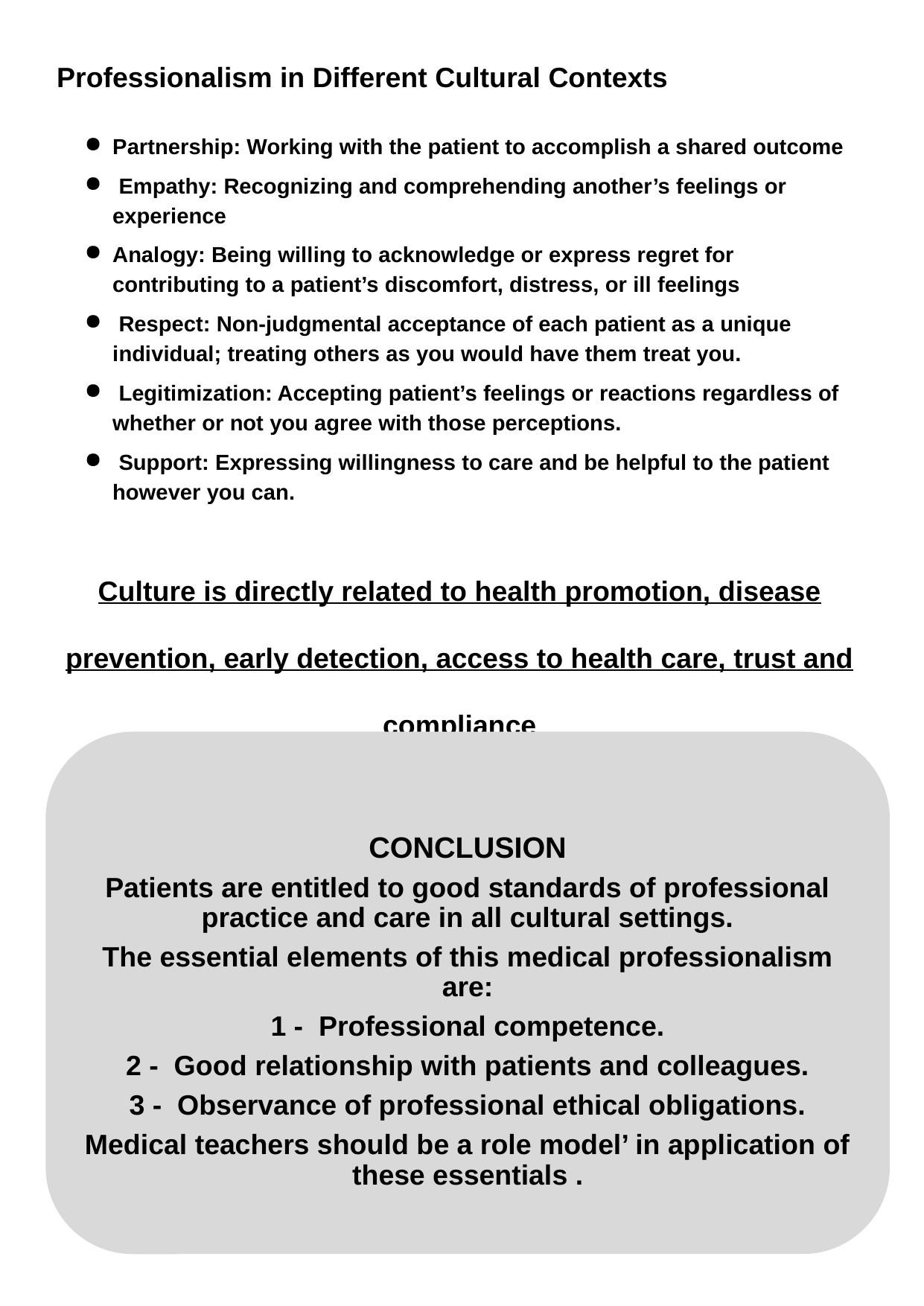

Professionalism in Different Cultural Contexts

Partnership: Working with the patient to accomplish a shared outcome
 Empathy: Recognizing and comprehending another’s feelings or experience
Analogy: Being willing to acknowledge or express regret for contributing to a patient’s discomfort, distress, or ill feelings
 Respect: Non-judgmental acceptance of each patient as a unique individual; treating others as you would have them treat you.
 Legitimization: Accepting patient’s feelings or reactions regardless of whether or not you agree with those perceptions.
 Support: Expressing willingness to care and be helpful to the patient however you can.

Culture is directly related to health promotion, disease prevention, early detection, access to health care, trust and compliance

CONCLUSION
Patients are entitled to good standards of professional practice and care in all cultural settings.
The essential elements of this medical professionalism are:
1 -  Professional competence.
2 -  Good relationship with patients and colleagues.
3 -  Observance of professional ethical obligations.
Medical teachers should be a role model’ in application of these essentials .